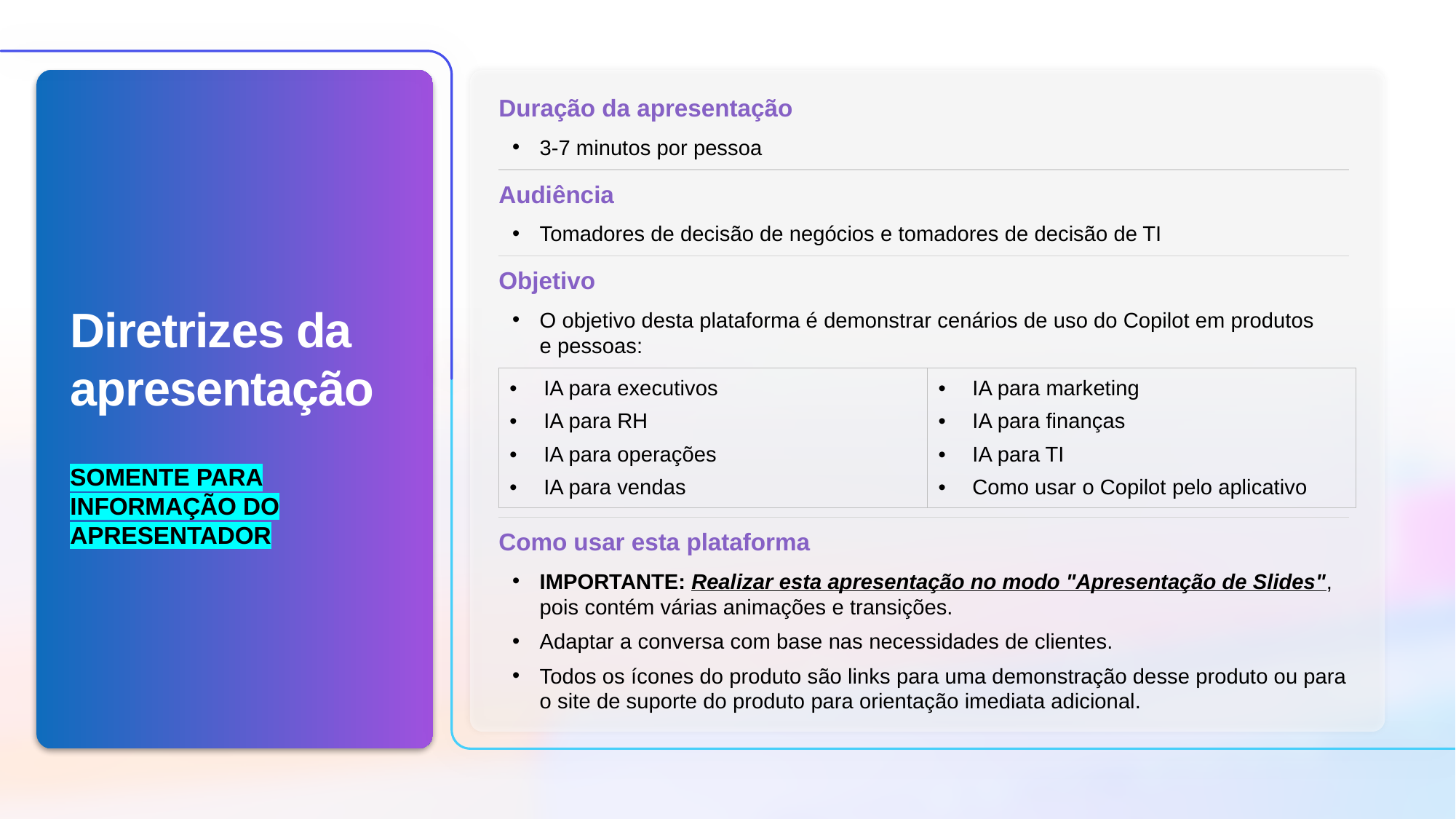

Duração da apresentação
3-7 minutos por pessoa
Audiência
Tomadores de decisão de negócios e tomadores de decisão de TI
Objetivo
O objetivo desta plataforma é demonstrar cenários de uso do Copilot em produtos
e pessoas:
# Diretrizes da apresentação
| IA para executivos IA para RH IA para operações IA para vendas | IA para marketing IA para finanças  IA para TI Como usar o Copilot pelo aplicativo |
| --- | --- |
Somente para informação do apresentador
Como usar esta plataforma
IMPORTANTE: Realizar esta apresentação no modo "Apresentação de Slides",
pois contém várias animações e transições.
Adaptar a conversa com base nas necessidades de clientes.
Todos os ícones do produto são links para uma demonstração desse produto ou para o site de suporte do produto para orientação imediata adicional.